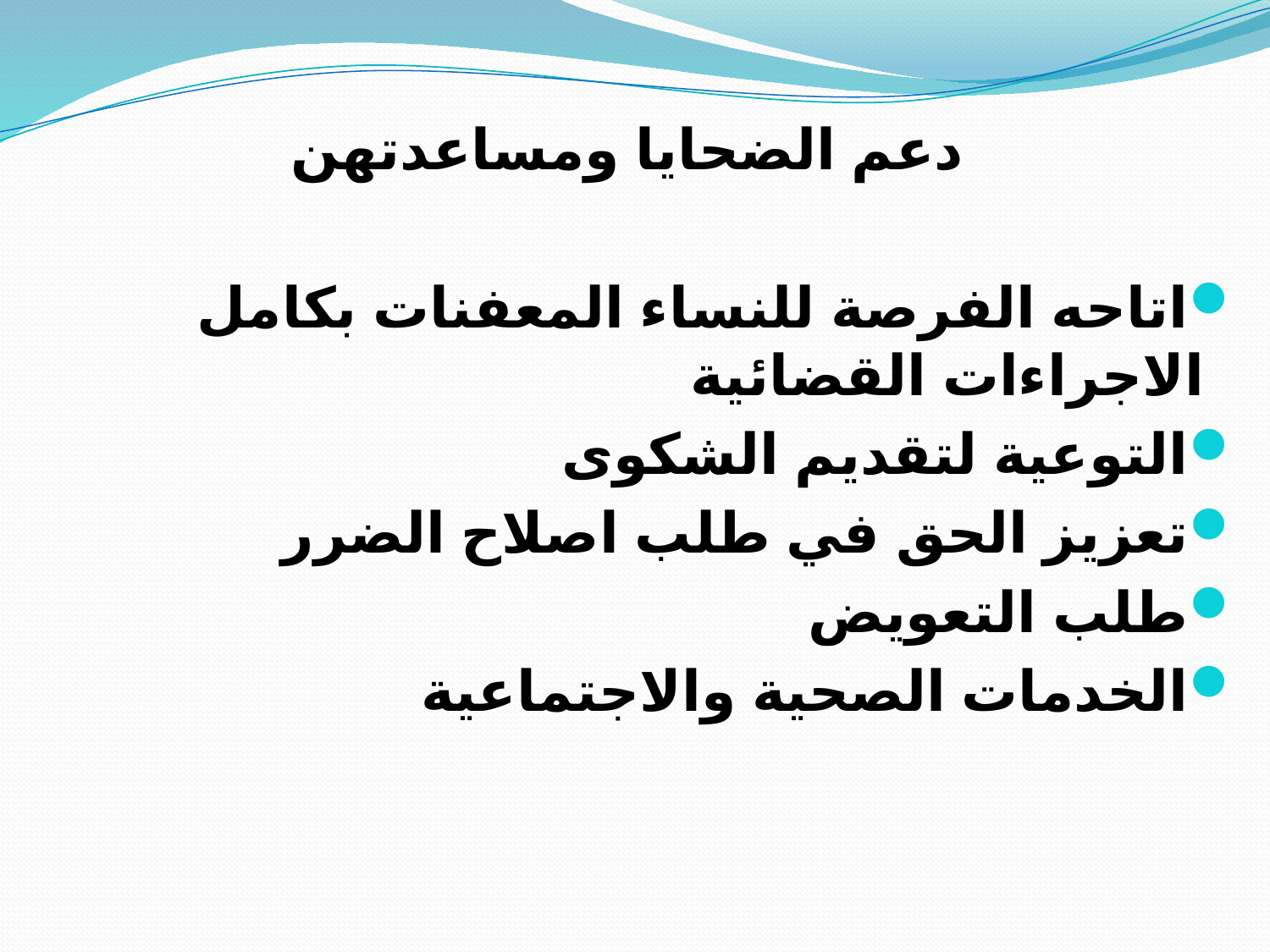

دعم الضحايا ومساعدتهن

اتاحه الفرصة للنساء المعفنات بكامل الاجراءات القضائية
التوعية لتقديم الشكوى
تعزيز الحق في طلب اصلاح الضرر
طلب التعويض
الخدمات الصحية والاجتماعية